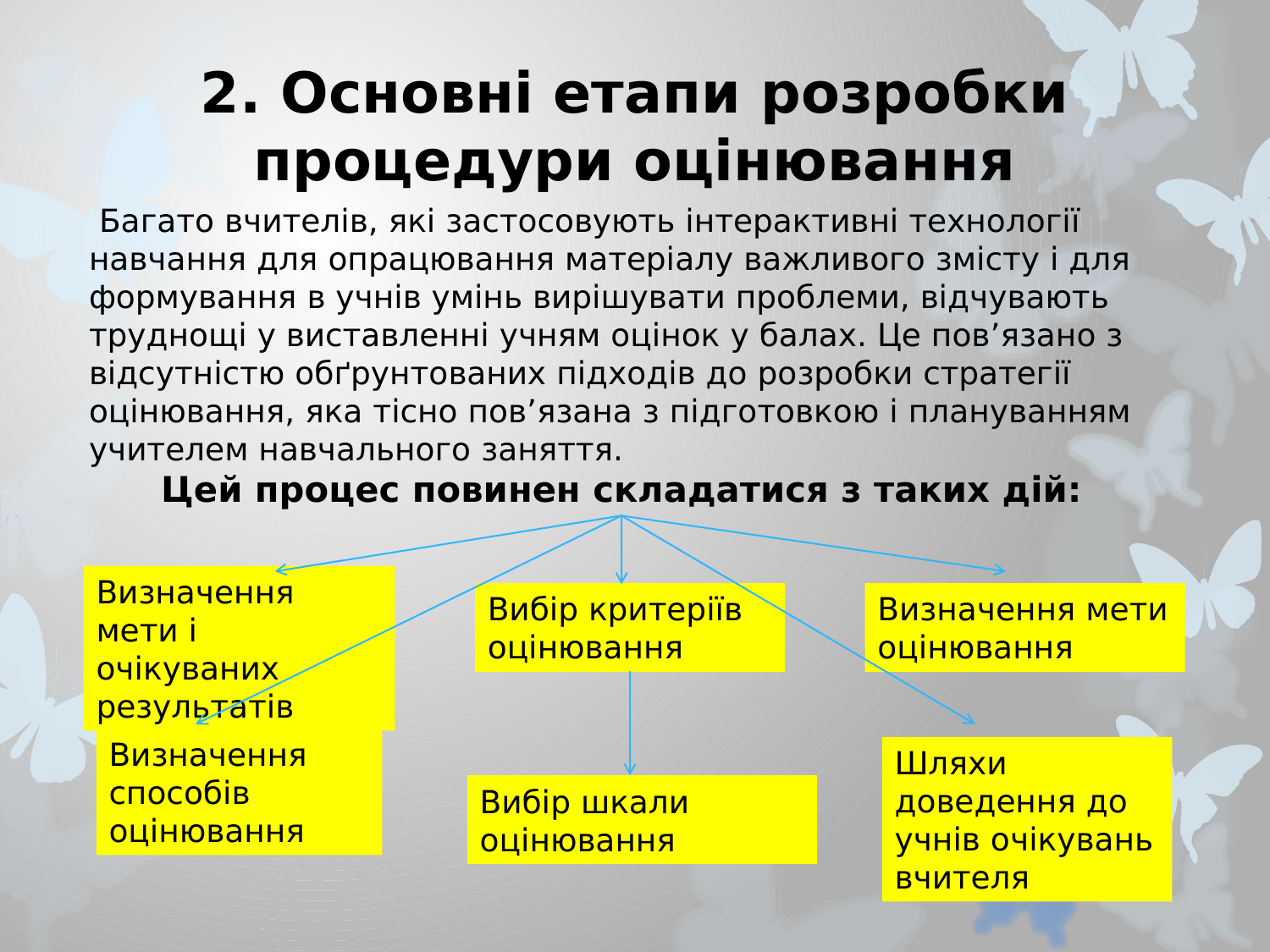

# 2. Основні етапи розробки процедури оцінювання
 Багато вчителів, які застосовують інтерактивні технології навчання для опрацювання матеріалу важливого змісту і для формування в учнів умінь вирішувати проблеми, відчувають труднощі у виставленні учням оцінок у балах. Це пов’язано з відсутністю обґрунтованих підходів до розробки стратегії оцінювання, яка тісно пов’язана з підготовкою і плануванням учителем навчального заняття.
Цей процес повинен складатися з таких дій:
Визначення мети і очікуваних результатів
Вибір критеріїв оцінювання
Визначення мети оцінювання
Визначення способів оцінювання
Шляхи доведення до учнів очікувань вчителя
Вибір шкали оцінювання